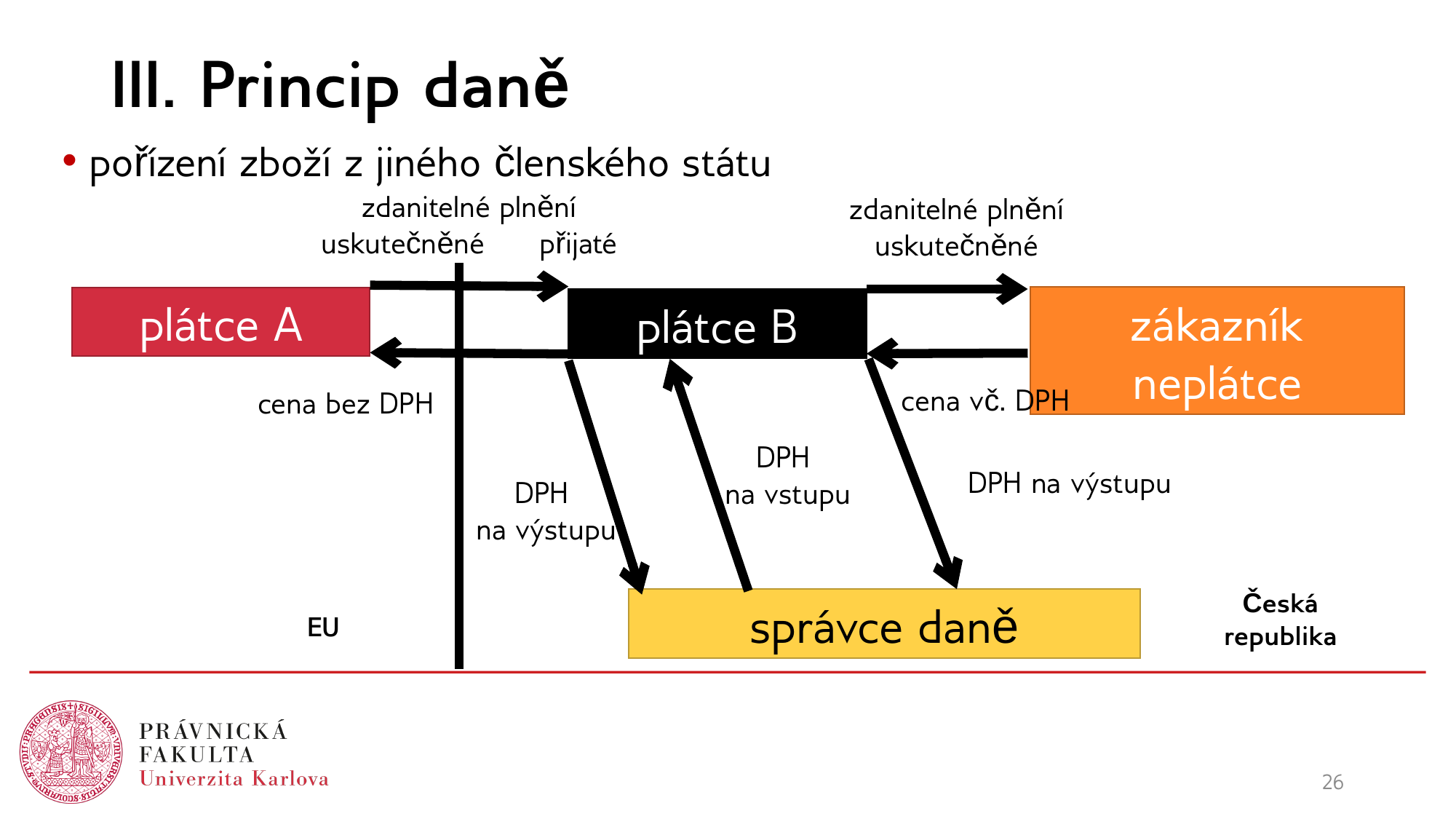

# III. Princip daně
pořízení zboží z jiného členského státu
zdanitelné plnění
uskutečněné 	přijaté

zdanitelné plnění
uskutečněné
zákazník neplátce
plátce A
plátce B
cena vč. DPH
cena bez DPH
DPH
na vstupu
DPH na výstupu
DPH
na výstupu
Česká republika
správce daně
EU
26